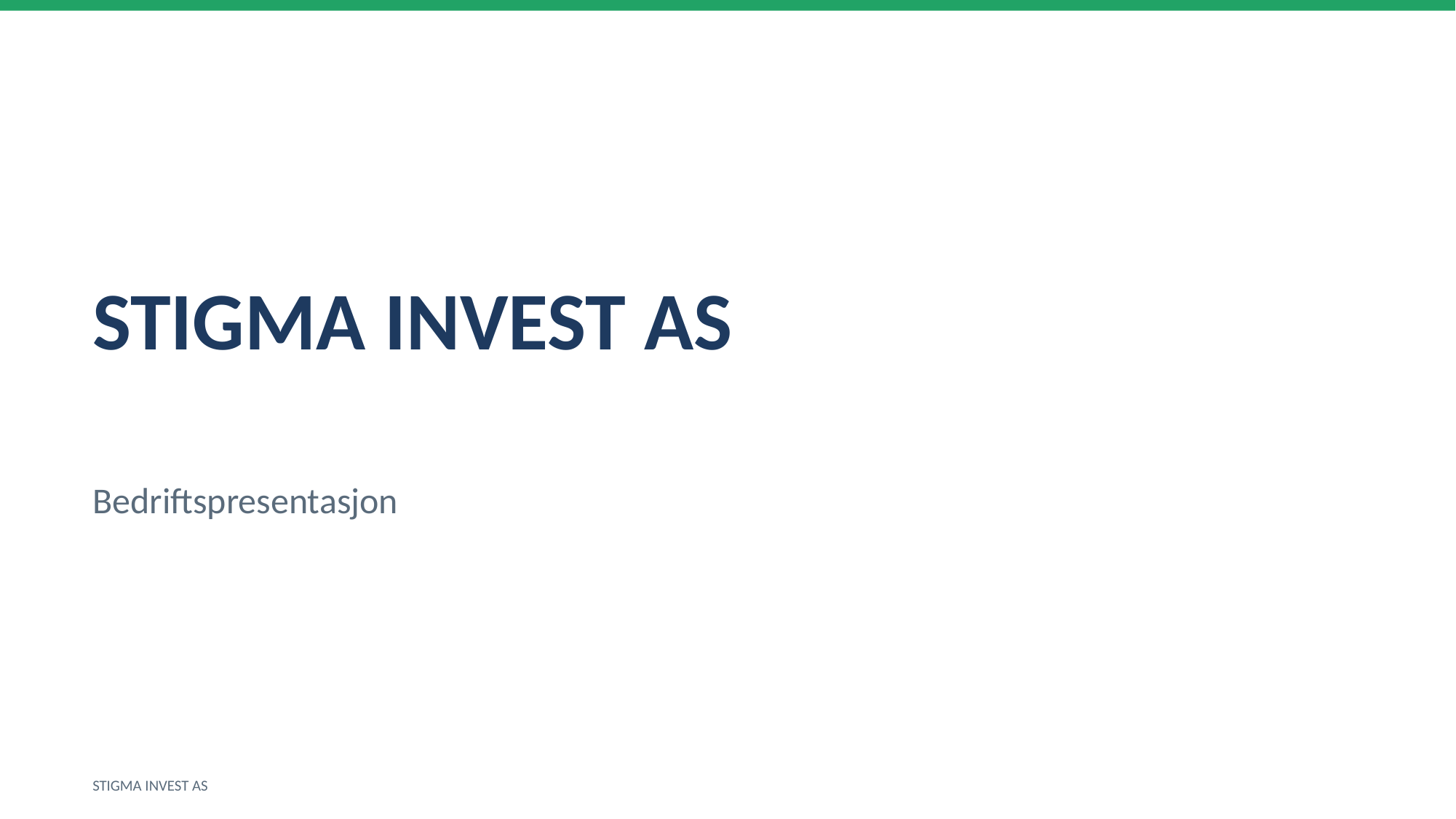

STIGMA INVEST AS
Bedriftspresentasjon
STIGMA INVEST AS